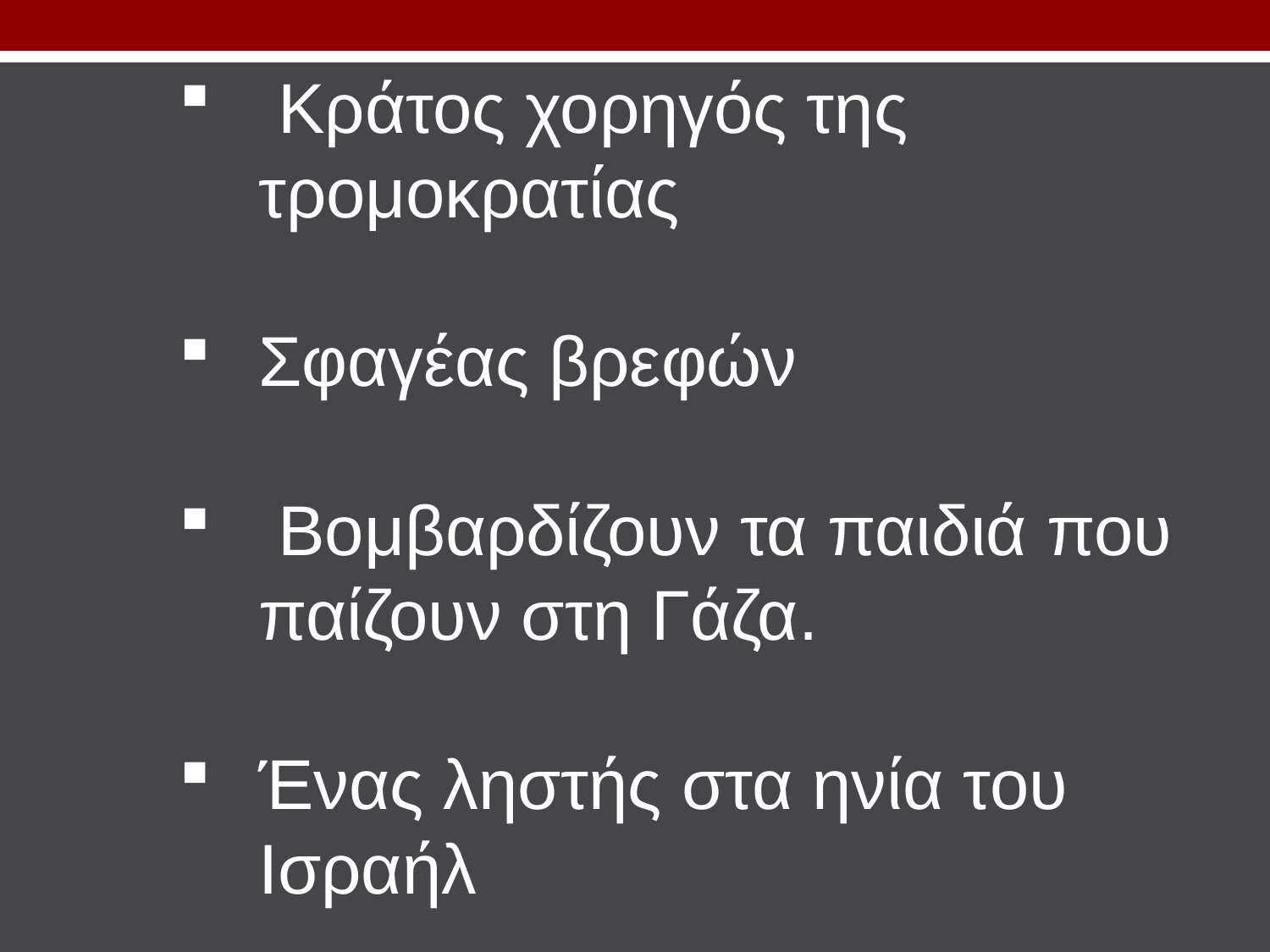

Κράτος χορηγός της τρομοκρατίας

Σφαγέας βρεφών

 Βομβαρδίζουν τα παιδιά που παίζουν στη Γάζα.

Ένας ληστής στα ηνία του Ισραήλ